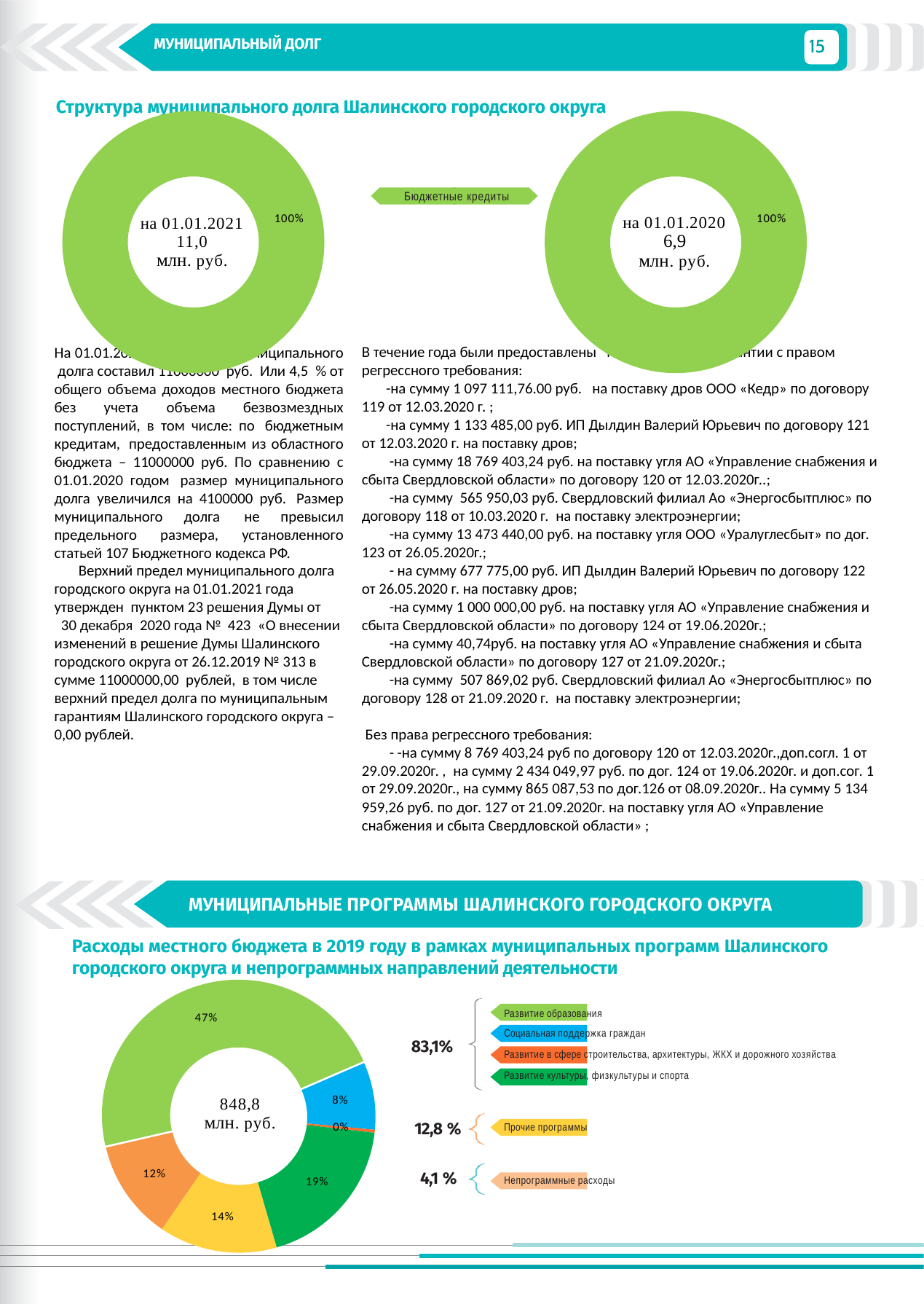

15

МУНИЦИПАЛЬНЫЙ ДОЛГ
МУНИЦИПАЛЬНЫЙ ДОЛГ
Структура муниципального долга Шалинского городского округа

### Chart

| Category | Продажи |
|---|---|
| Кв. 1 | 4.1 |

### Chart

| Category | Продажи |
|---|---|
| Кв. 1 | 13.5 |
Бюджетные кредиты

В течение года были предоставлены   муниципальные гарантии с правом регрессного требования:
       -на сумму 1 097 111,76.00 руб.   на поставку дров ООО «Кедр» по договору 119 от 12.03.2020 г. ;
       -на сумму 1 133 485,00 руб. ИП Дылдин Валерий Юрьевич по договору 121 от 12.03.2020 г. на поставку дров;
        -на сумму 18 769 403,24 руб. на поставку угля АО «Управление снабжения и сбыта Свердловской области» по договору 120 от 12.03.2020г..;
        -на сумму  565 950,03 руб. Свердловский филиал Ао «Энергосбытплюс» по договору 118 от 10.03.2020 г.  на поставку электроэнергии;
        -на сумму 13 473 440,00 руб. на поставку угля ООО «Уралуглесбыт» по дог. 123 от 26.05.2020г.;
        - на сумму 677 775,00 руб. ИП Дылдин Валерий Юрьевич по договору 122 от 26.05.2020 г. на поставку дров;
        -на сумму 1 000 000,00 руб. на поставку угля АО «Управление снабжения и сбыта Свердловской области» по договору 124 от 19.06.2020г.;
        -на сумму 40,74руб. на поставку угля АО «Управление снабжения и сбыта Свердловской области» по договору 127 от 21.09.2020г.;
        -на сумму  507 869,02 руб. Свердловский филиал Ао «Энергосбытплюс» по договору 128 от 21.09.2020 г.  на поставку электроэнергии;

 Без права регрессного требования:
        - -на сумму 8 769 403,24 руб по договору 120 от 12.03.2020г.,доп.согл. 1 от 29.09.2020г. ,  на сумму 2 434 049,97 руб. по дог. 124 от 19.06.2020г. и доп.сог. 1 от 29.09.2020г., на сумму 865 087,53 по дог.126 от 08.09.2020г.. На сумму 5 134 959,26 руб. по дог. 127 от 21.09.2020г. на поставку угля АО «Управление снабжения и сбыта Свердловской области» ;

На 01.01.2021 года  размер муниципального  долга составил 11000000  руб.  Или 4,5  % от общего объема доходов местного бюджета без учета объема безвозмездных поступлений, в том числе: по  бюджетным кредитам,  предоставленным из областного бюджета – 11000000 руб. По сравнению с 01.01.2020 годом  размер муниципального долга увеличился на 4100000 руб.  Размер муниципального долга  не превысил предельного размера, установленного статьей 107 Бюджетного кодекса РФ.
       Верхний предел муниципального долга городского округа на 01.01.2021 года утвержден  пунктом 23 решения Думы от   30 декабря  2020 года №  423  «О внесении изменений в решение Думы Шалинского городского округа от 26.12.2019 № 313 в сумме 11000000,00  рублей,  в том числе верхний предел долга по муниципальным гарантиям Шалинского городского округа – 0,00 рублей.

МУНИЦИПАЛЬНЫЕ ПРОГРАММЫ ШАЛИНСКОГО ГОРОДСКОГО ОКРУГА
Расходы местного бюджета в 2019 году в рамках муниципальных программ Шалинского городского округа и непрограммных направлений деятельности

### Chart

| Category | Продажи |
|---|---|
| Развитие образования | 465.8 |
| Социальная поддержка граждан | 79.4 |
| Развитие в сфере строительства | 3.5 |
| Развитие культуры | 185.2 |
| Прочие программы | 138.4 |
| Непрограммные расходы | 117.2 |
Развитие образования

Социальная поддержка граждан
Развитие в сфере строительства, архитектуры, ЖКХ и дорожного хозяйства  Развитие культуры, физкультуры и спорта

83,1%

Прочие программы
12,8 %

Непрограммные расходы
4,1 %